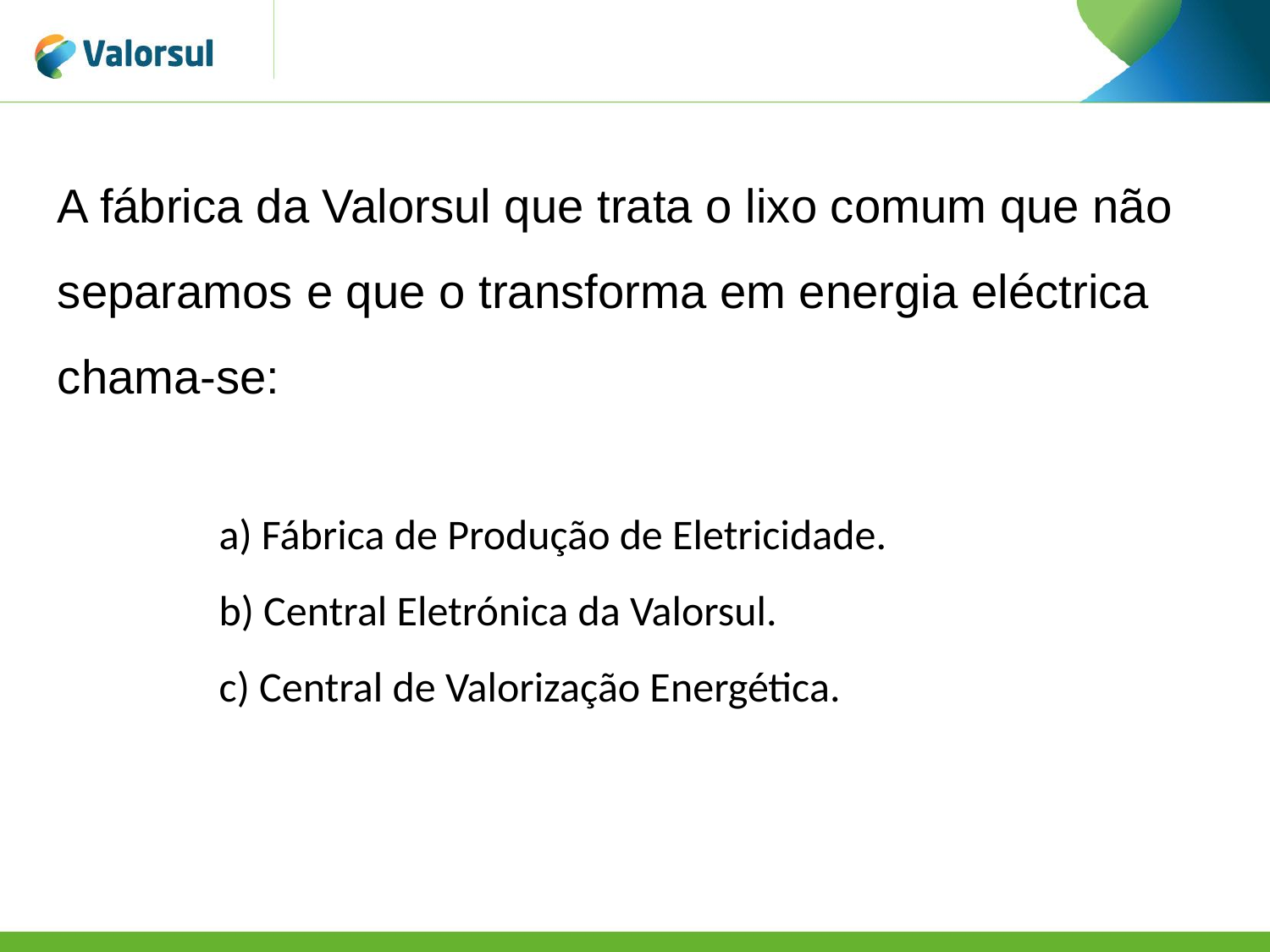

A fábrica da Valorsul que trata o lixo comum que não separamos e que o transforma em energia eléctrica chama-se:
a) Fábrica de Produção de Eletricidade.
b) Central Eletrónica da Valorsul.
c) Central de Valorização Energética.